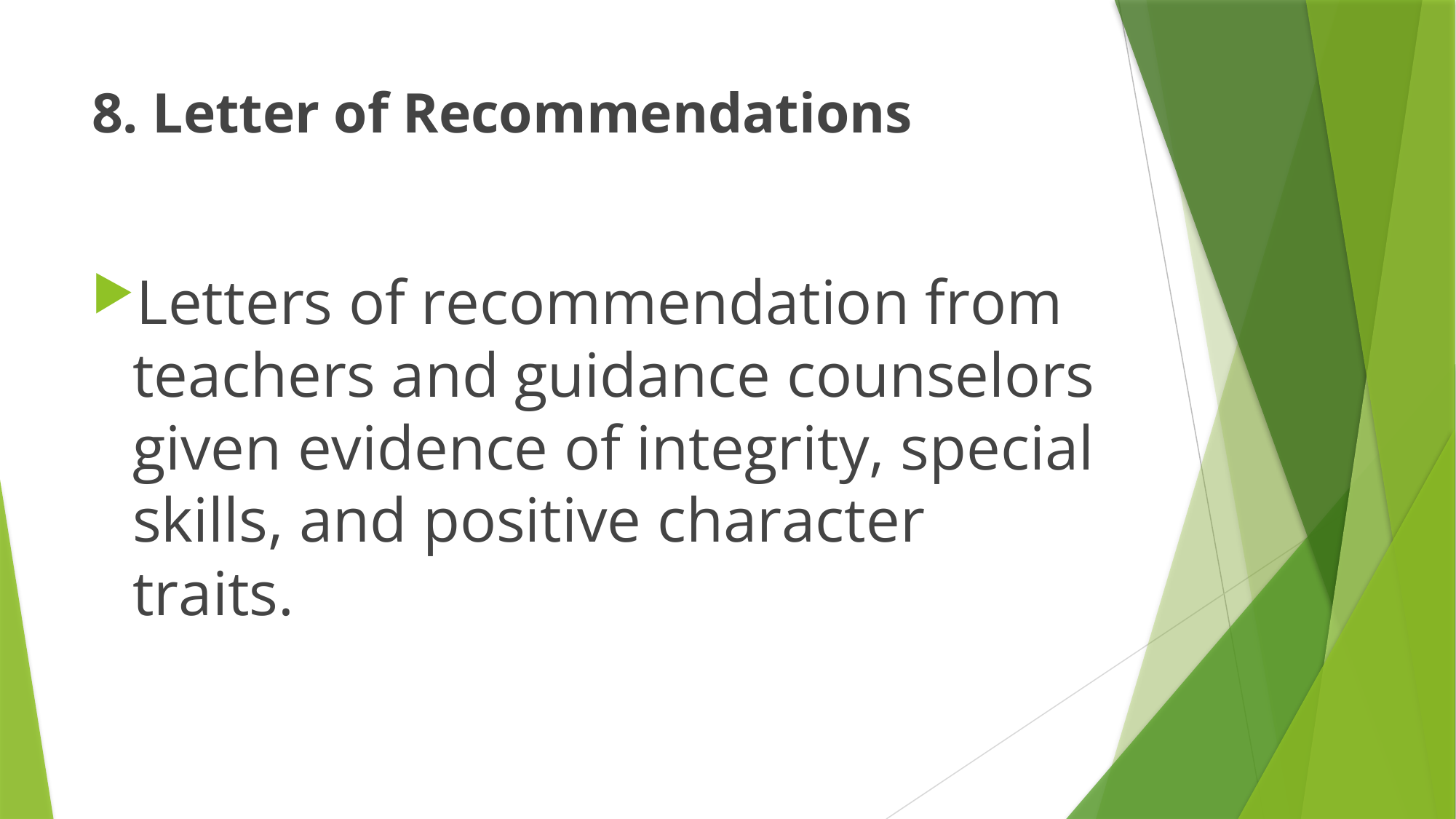

# 8. Letter of Recommendations
Letters of recommendation from teachers and guidance counselors given evidence of integrity, special skills, and positive character traits.